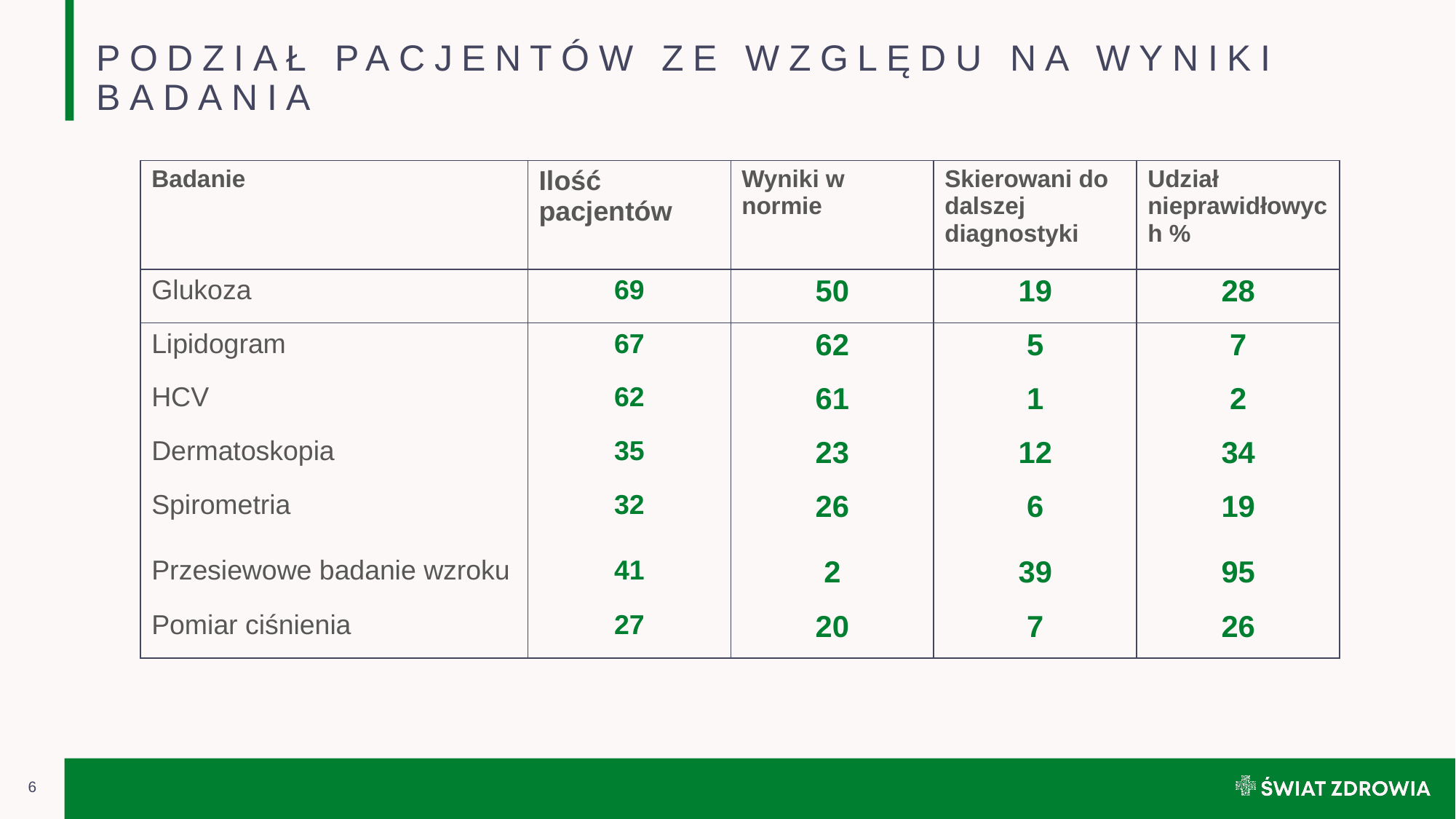

# PODZIAŁ PACJENTÓW ZE WZGLĘDU NA WYNIKI BADANIA
| Badanie | Ilość pacjentów | Wyniki w normie | Skierowani do dalszej diagnostyki | Udział nieprawidłowych % |
| --- | --- | --- | --- | --- |
| Glukoza | 69 | 50 | 19 | 28 |
| Lipidogram | 67 | 62 | 5 | 7 |
| HCV | 62 | 61 | 1 | 2 |
| Dermatoskopia | 35 | 23 | 12 | 34 |
| Spirometria | 32 | 26 | 6 | 19 |
| Przesiewowe badanie wzroku | 41 | 2 | 39 | 95 |
| Pomiar ciśnienia | 27 | 20 | 7 | 26 |